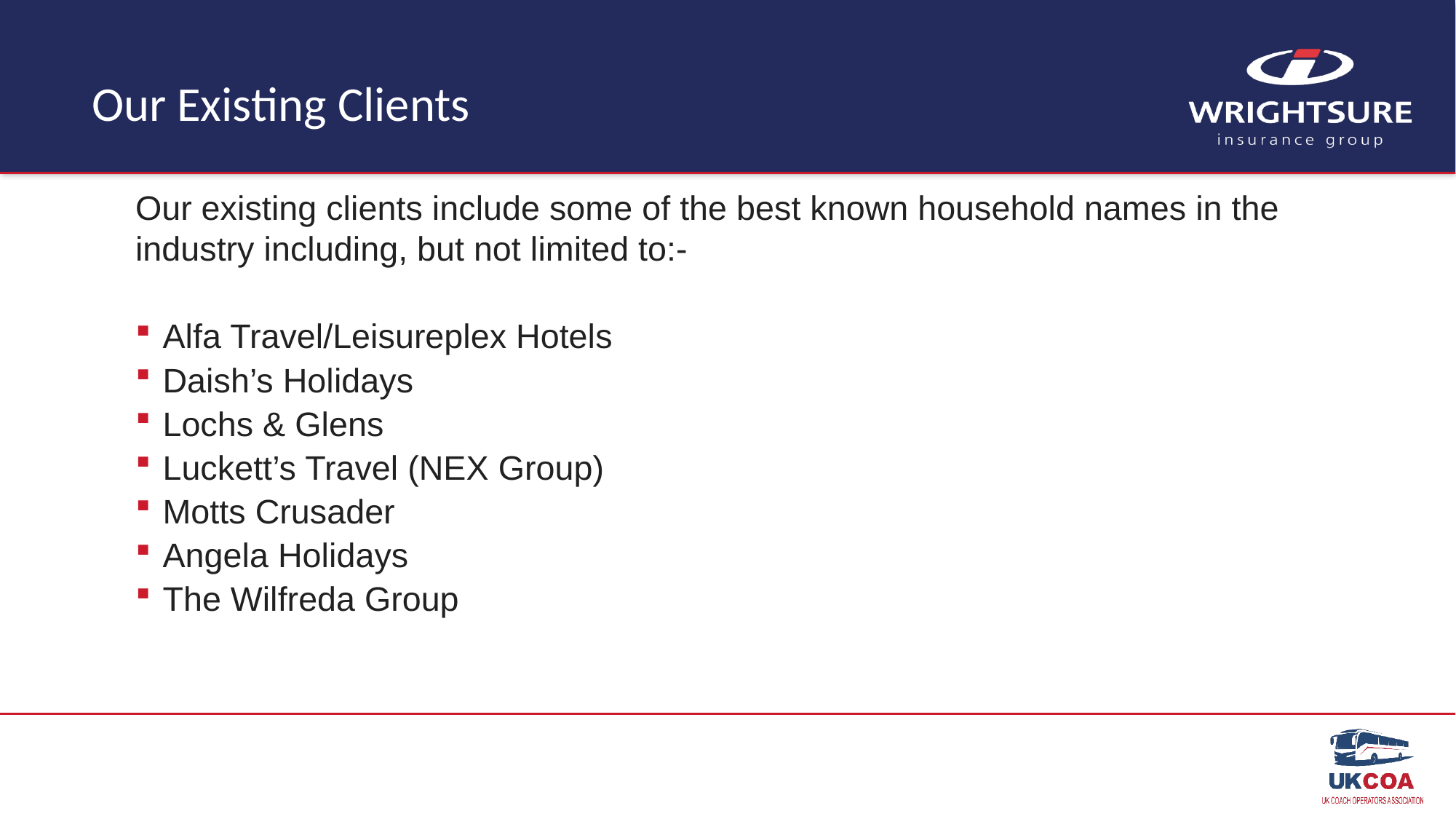

# Our Existing Clients
Our existing clients include some of the best known household names in the industry including, but not limited to:-

Alfa Travel/Leisureplex Hotels
Daish’s Holidays
Lochs & Glens
Luckett’s Travel (NEX Group)
Motts Crusader
Angela Holidays
The Wilfreda Group